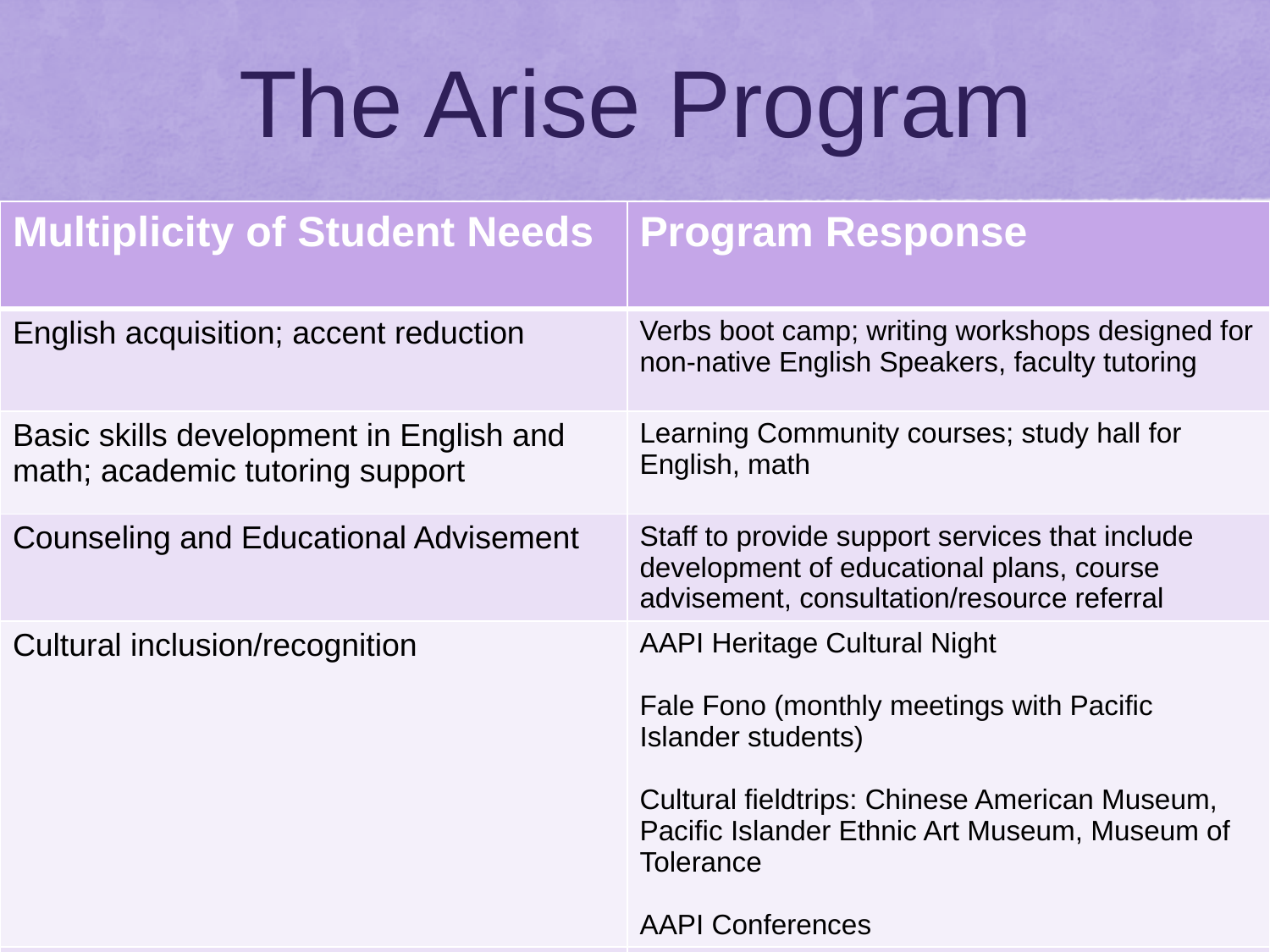

# The Arise Program
| Multiplicity of Student Needs | Program Response |
| --- | --- |
| English acquisition; accent reduction | Verbs boot camp; writing workshops designed for non-native English Speakers, faculty tutoring |
| Basic skills development in English and math; academic tutoring support | Learning Community courses; study hall for English, math |
| Counseling and Educational Advisement | Staff to provide support services that include development of educational plans, course advisement, consultation/resource referral |
| Cultural inclusion/recognition | AAPI Heritage Cultural Night Fale Fono (monthly meetings with Pacific Islander students) Cultural fieldtrips: Chinese American Museum, Pacific Islander Ethnic Art Museum, Museum of Tolerance AAPI Conferences |
| Recognition of Success | Milestones Recognition Ceremony (graduates/transfer students) |
| Study space and computing resources | In-house: community space for studying, breaks; laptop check-out, printing services |
| Student and Leadership Development | Leadership Retreat, Summer 2013 |